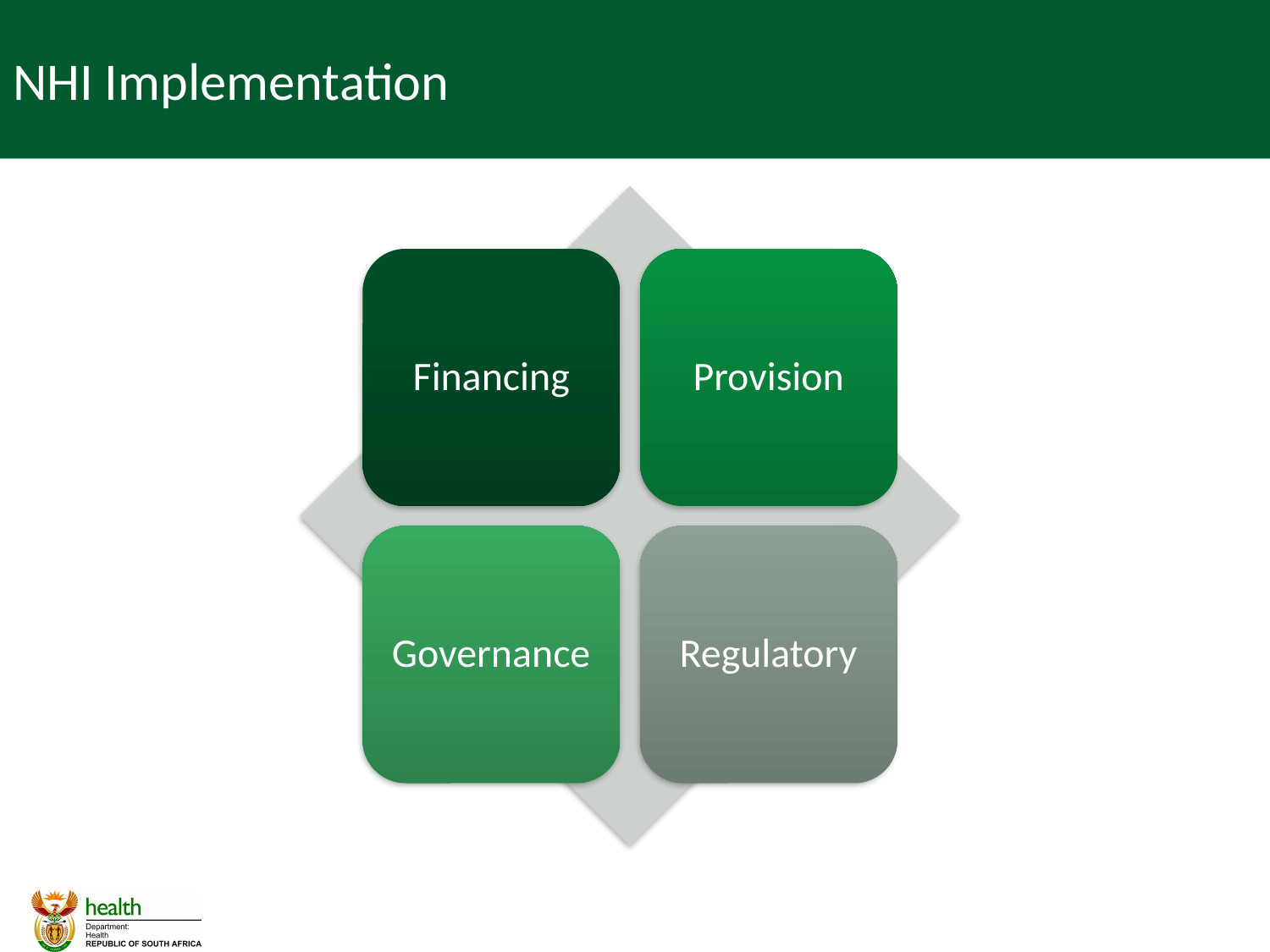

# NHI Implementation
Financing
Provision
Governance
Regulatory